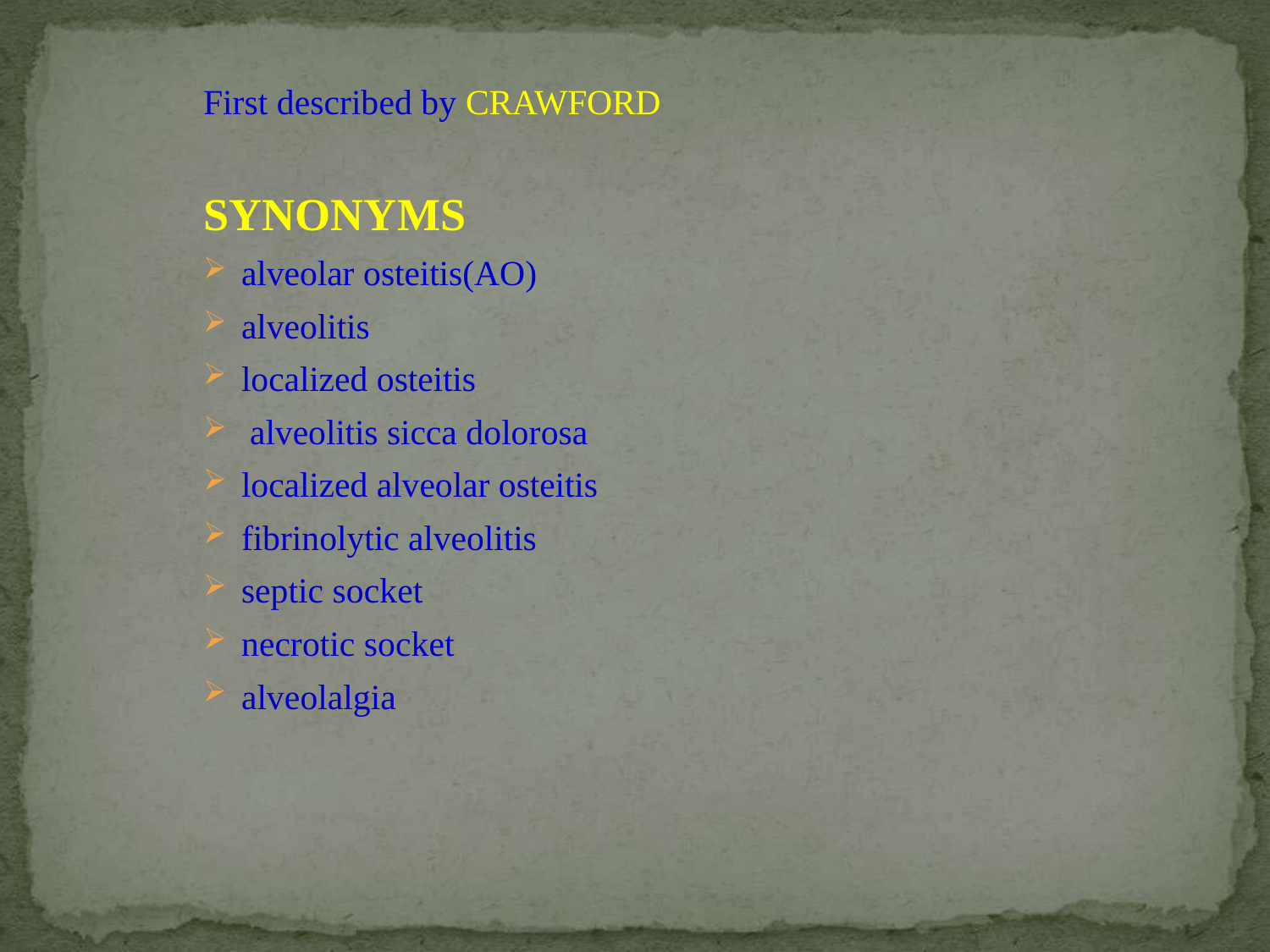

# First described by CRAWFORD
SYNONYMS
alveolar osteitis(AO)
alveolitis
localized osteitis
alveolitis sicca dolorosa
localized alveolar osteitis
fibrinolytic alveolitis
septic socket
necrotic socket
alveolalgia